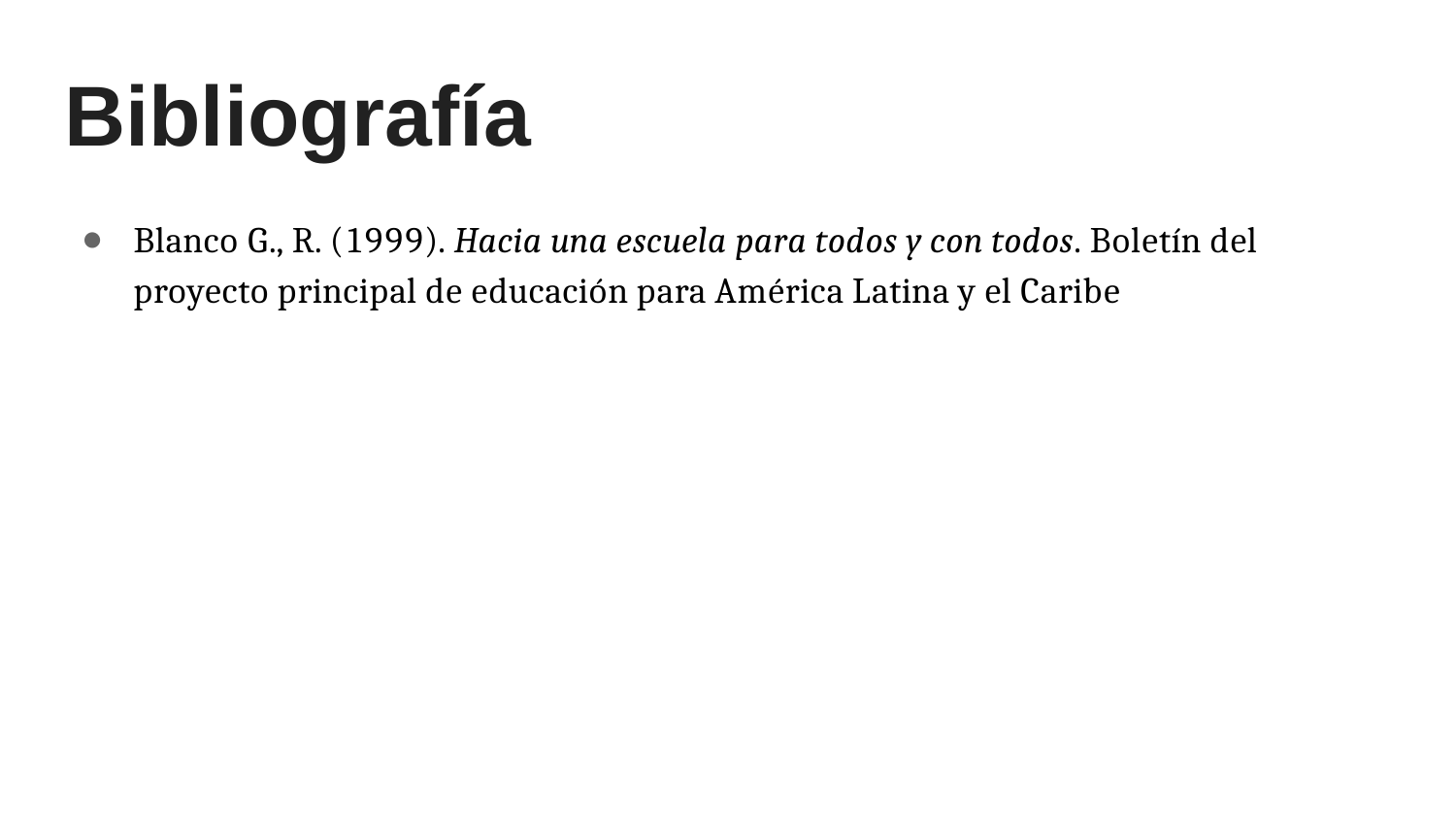

# Bibliografía
Blanco G., R. (1999). Hacia una escuela para todos y con todos. Boletín del proyecto principal de educación para América Latina y el Caribe